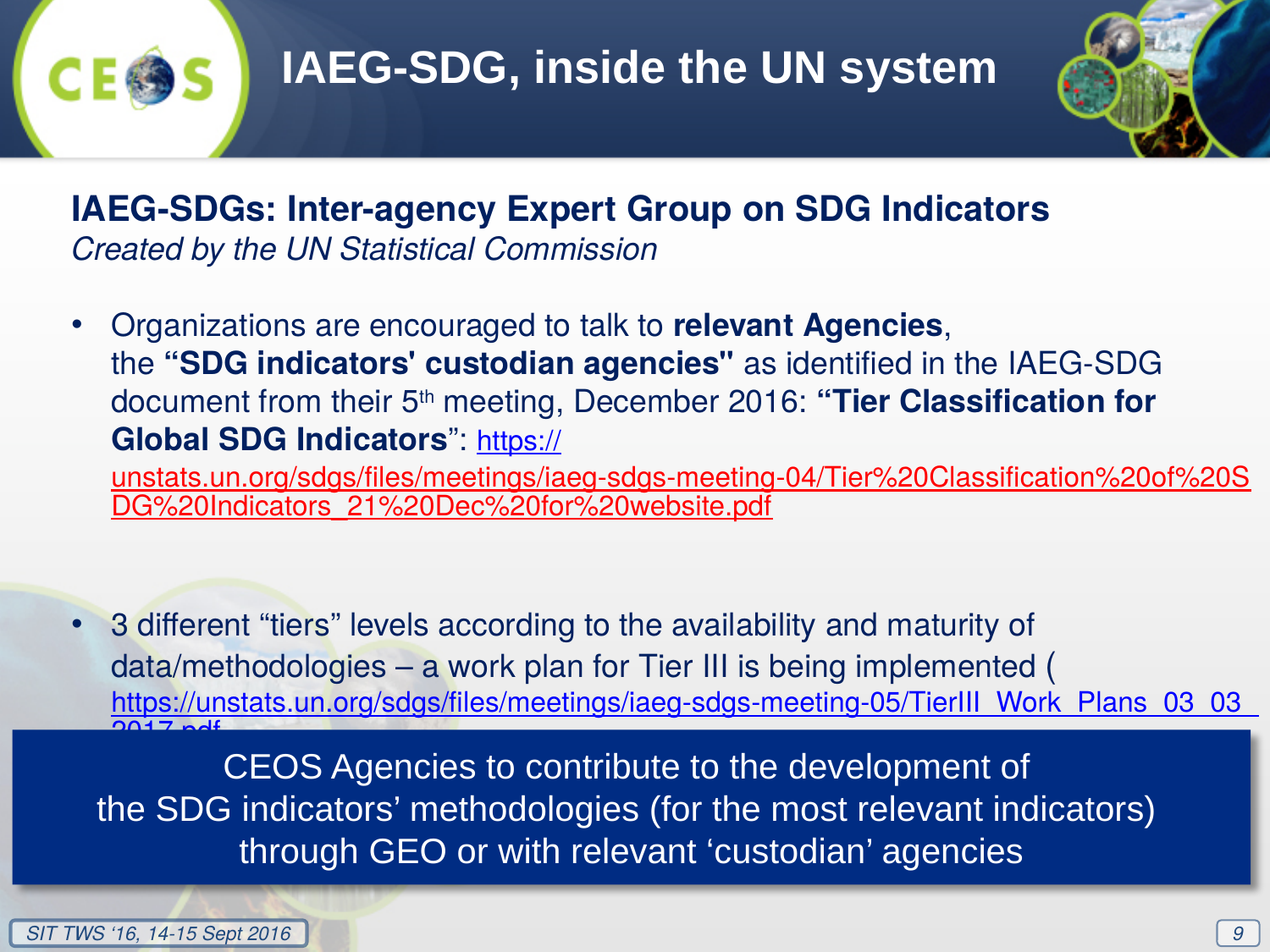

IAEG-SDG, inside the UN system
IAEG-SDGs: Inter-agency Expert Group on SDG Indicators
Created by the UN Statistical Commission

Organizations are encouraged to talk to relevant Agencies,
the “SDG indicators' custodian agencies" as identified in the IAEG-SDG document from their 5th meeting, December 2016: “Tier Classification for Global SDG Indicators”: https://unstats.un.org/sdgs/files/meetings/iaeg-sdgs-meeting-04/Tier%20Classification%20of%20SDG%20Indicators_21%20Dec%20for%20website.pdf

3 different “tiers” levels according to the availability and maturity of data/methodologies – a work plan for Tier III is being implemented (https://unstats.un.org/sdgs/files/meetings/iaeg-sdgs-meeting-05/TierIII_Work_Plans_03_03_2017.pdf )

CEOS Agencies to contribute to the development of
the SDG indicators’ methodologies (for the most relevant indicators)
through GEO or with relevant ‘custodian’ agencies
9